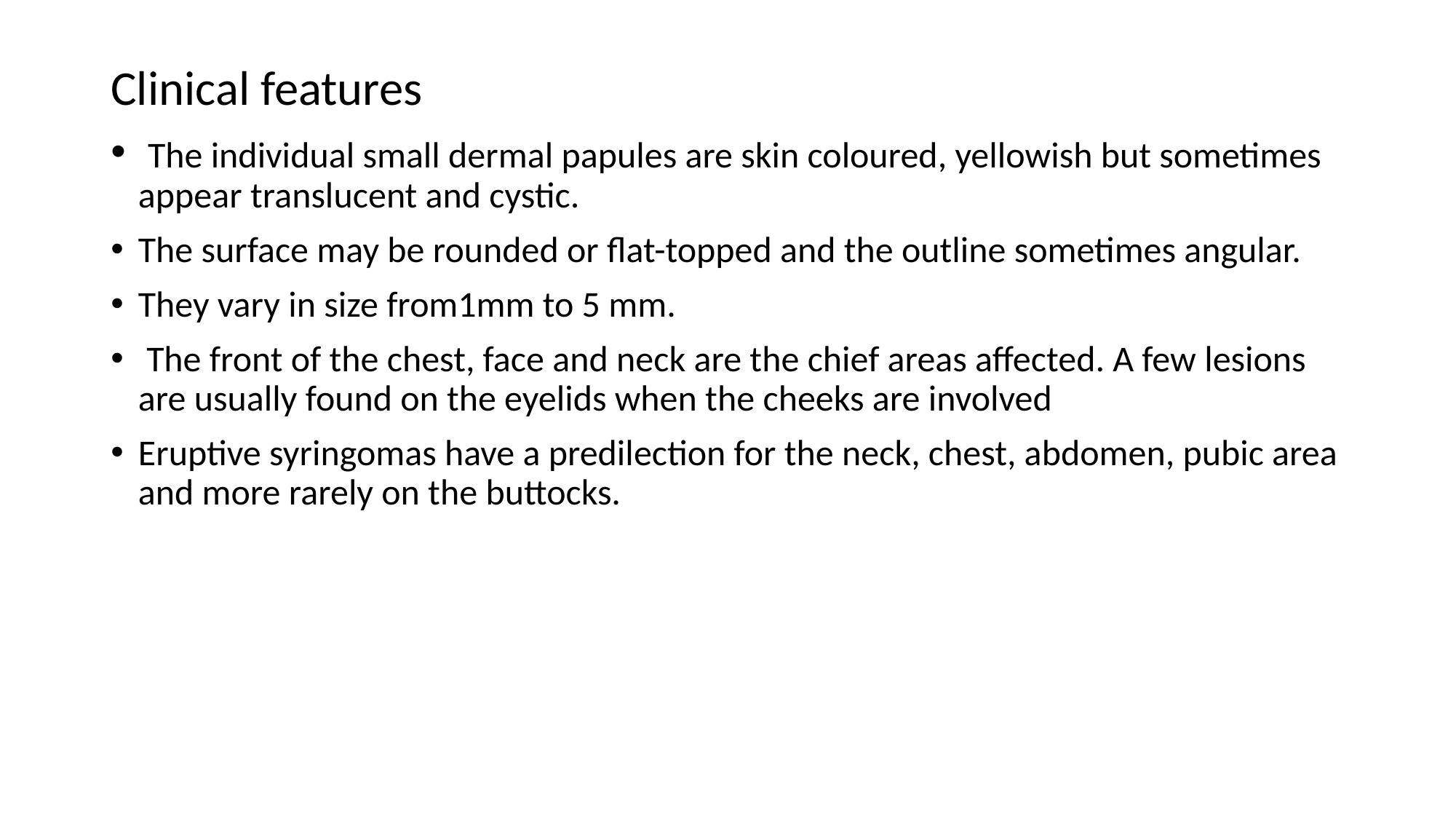

Clinical features
 The individual small dermal papules are skin coloured, yellowish but sometimes appear translucent and cystic.
The surface may be rounded or flat-topped and the outline sometimes angular.
They vary in size from1mm to 5 mm.
 The front of the chest, face and neck are the chief areas affected. A few lesions are usually found on the eyelids when the cheeks are involved
Eruptive syringomas have a predilection for the neck, chest, abdomen, pubic area and more rarely on the buttocks.